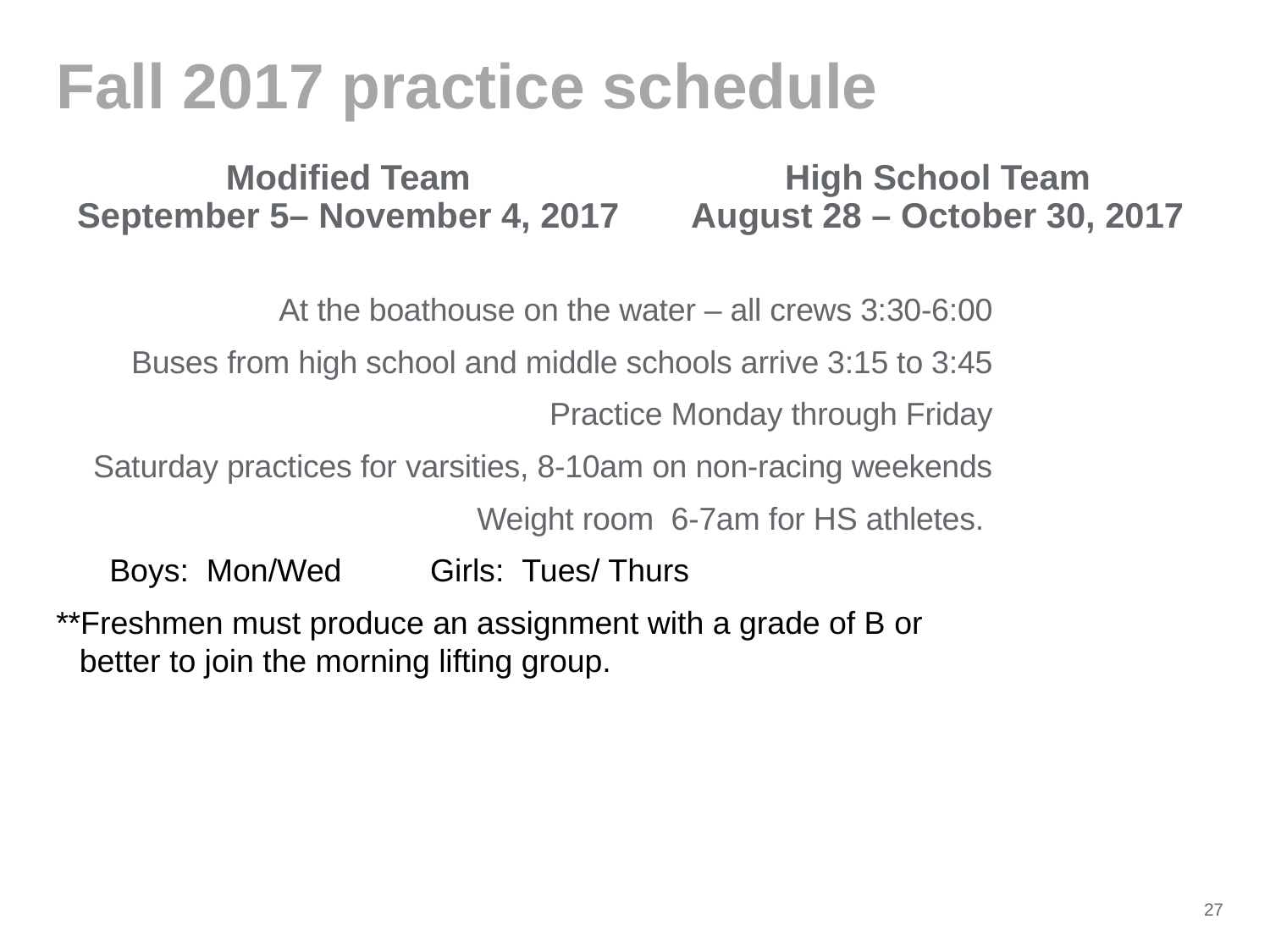

# Fall 2017 practice schedule
Modified Team
September 5– November 4, 2017
High School Team
August 28 – October 30, 2017
At the boathouse on the water – all crews 3:30-6:00
Buses from high school and middle schools arrive 3:15 to 3:45
Practice Monday through Friday
Saturday practices for varsities, 8-10am on non-racing weekends
Weight room  6-7am for HS athletes.
      Boys:  Mon/Wed          Girls:  Tues/ Thurs
**Freshmen must produce an assignment with a grade of B or better to join the morning lifting group.

27